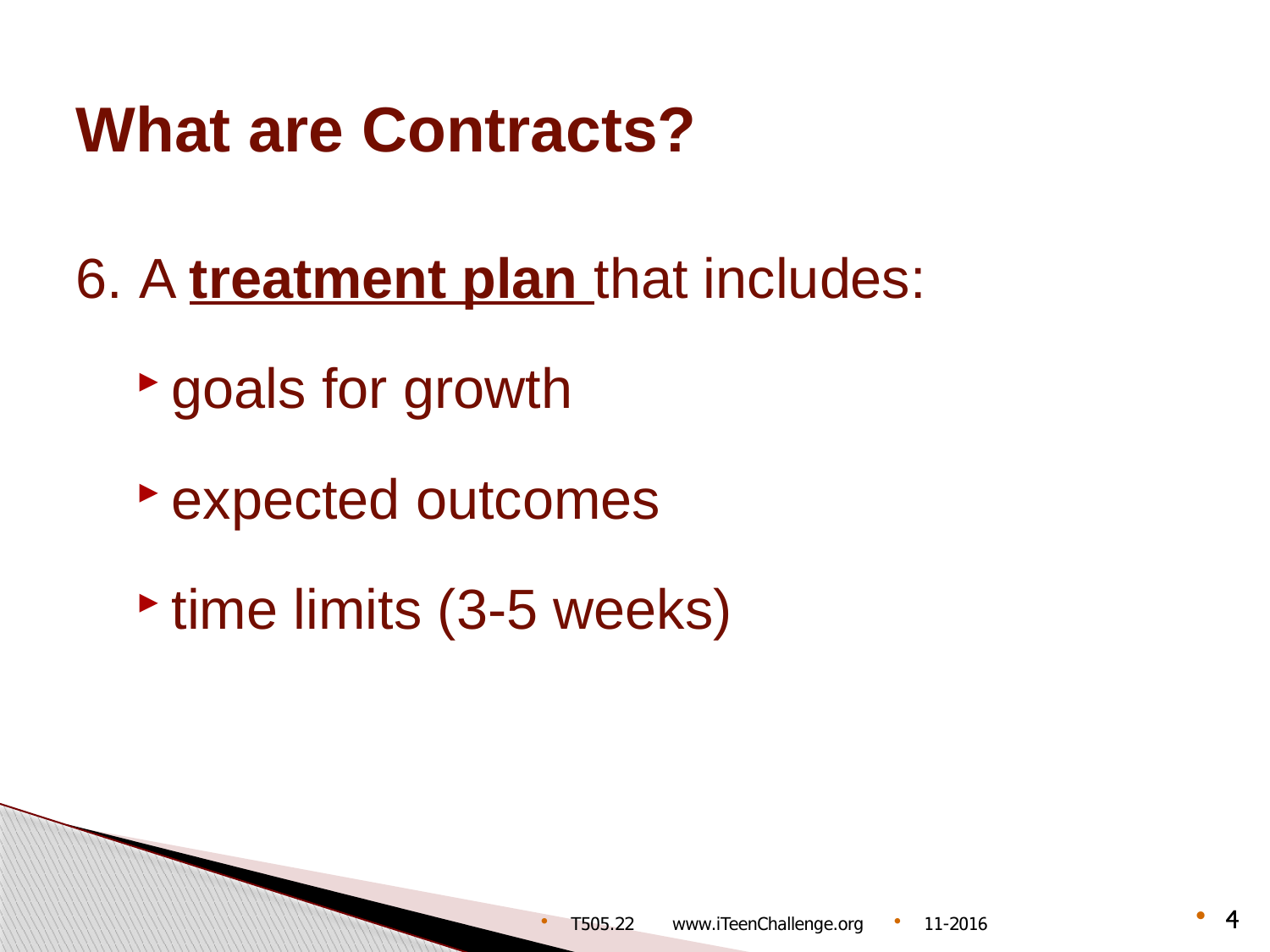

# What are Contracts?
6.	A treatment plan that includes:
goals for growth
expected outcomes
time limits (3-5 weeks)
T505.22       www.iTeenChallenge.org
11-2016
4